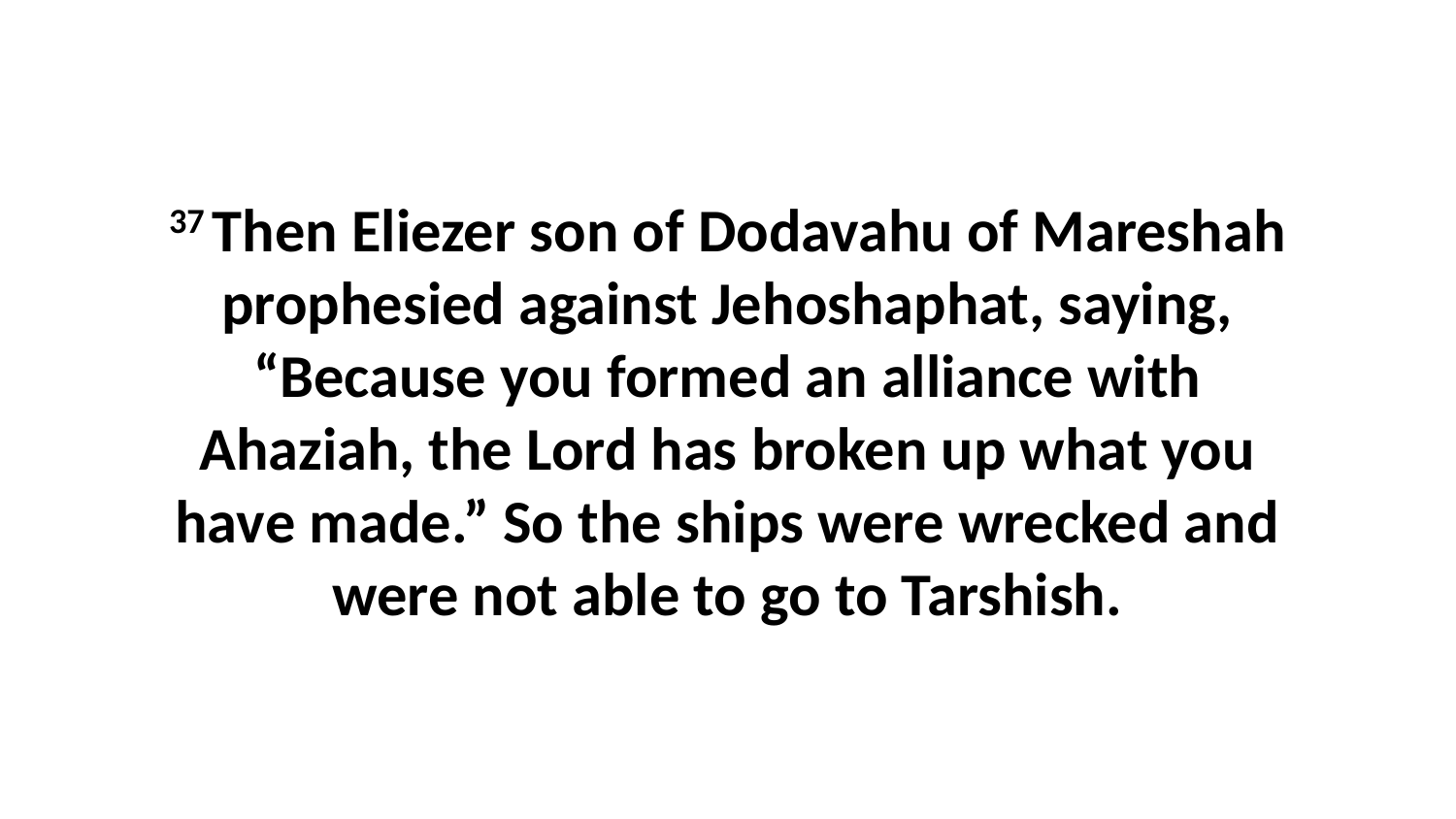

37 Then Eliezer son of Dodavahu of Mareshah prophesied against Jehoshaphat, saying, “Because you formed an alliance with Ahaziah, the Lord has broken up what you have made.” So the ships were wrecked and were not able to go to Tarshish.